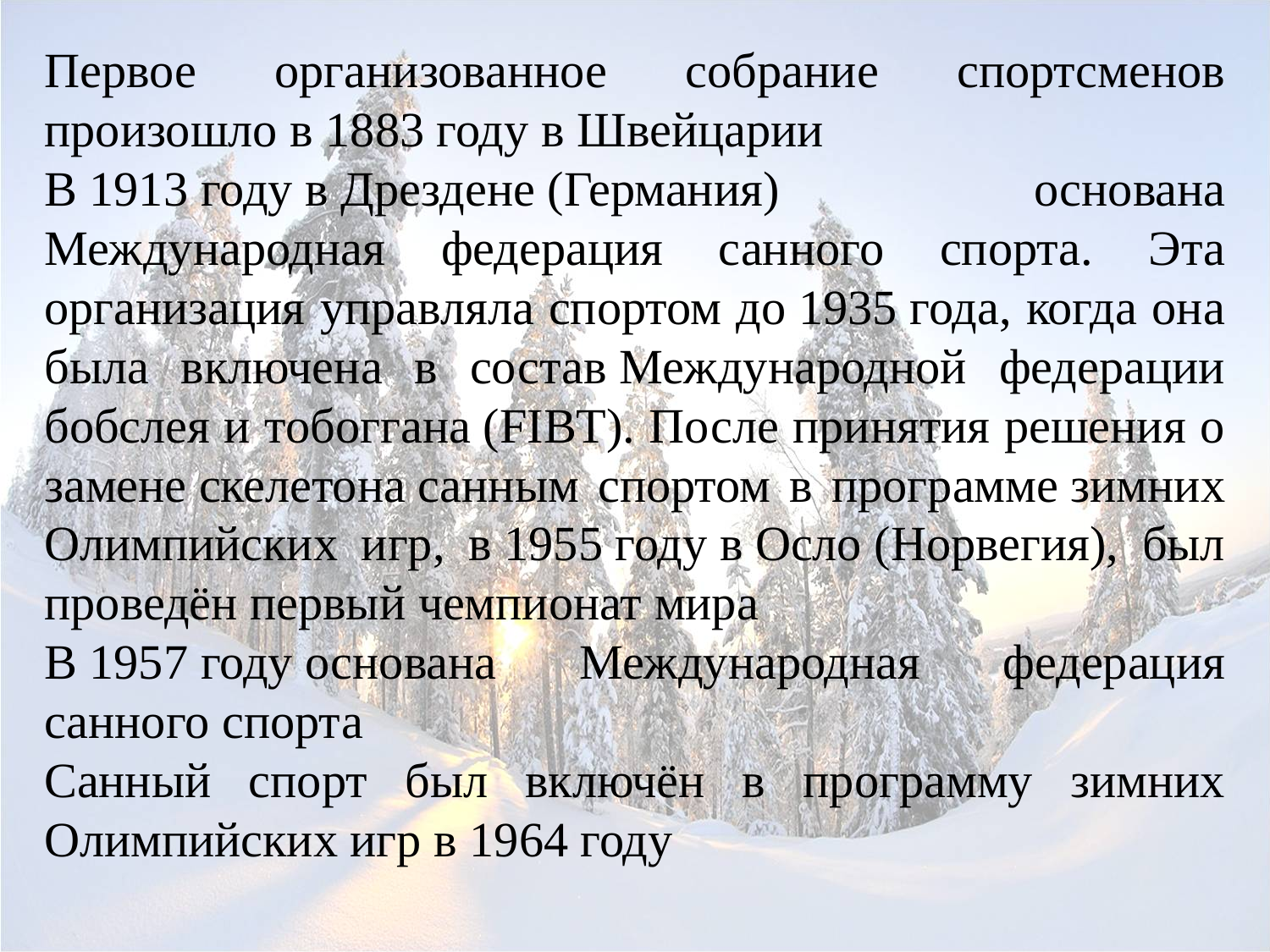

Первое организованное собрание спортсменов произошло в 1883 году в Швейцарии
В 1913 году в Дрездене (Германия) основана Международная федерация санного спорта. Эта организация управляла спортом до 1935 года, когда она была включена в состав Международной федерации бобслея и тобоггана (FIBT). После принятия решения о замене скелетона санным спортом в программе зимних Олимпийских игр, в 1955 году в Осло (Норвегия), был проведён первый чемпионат мира
В 1957 году основана Международная федерация санного спорта
Санный спорт был включён в программу зимних Олимпийских игр в 1964 году